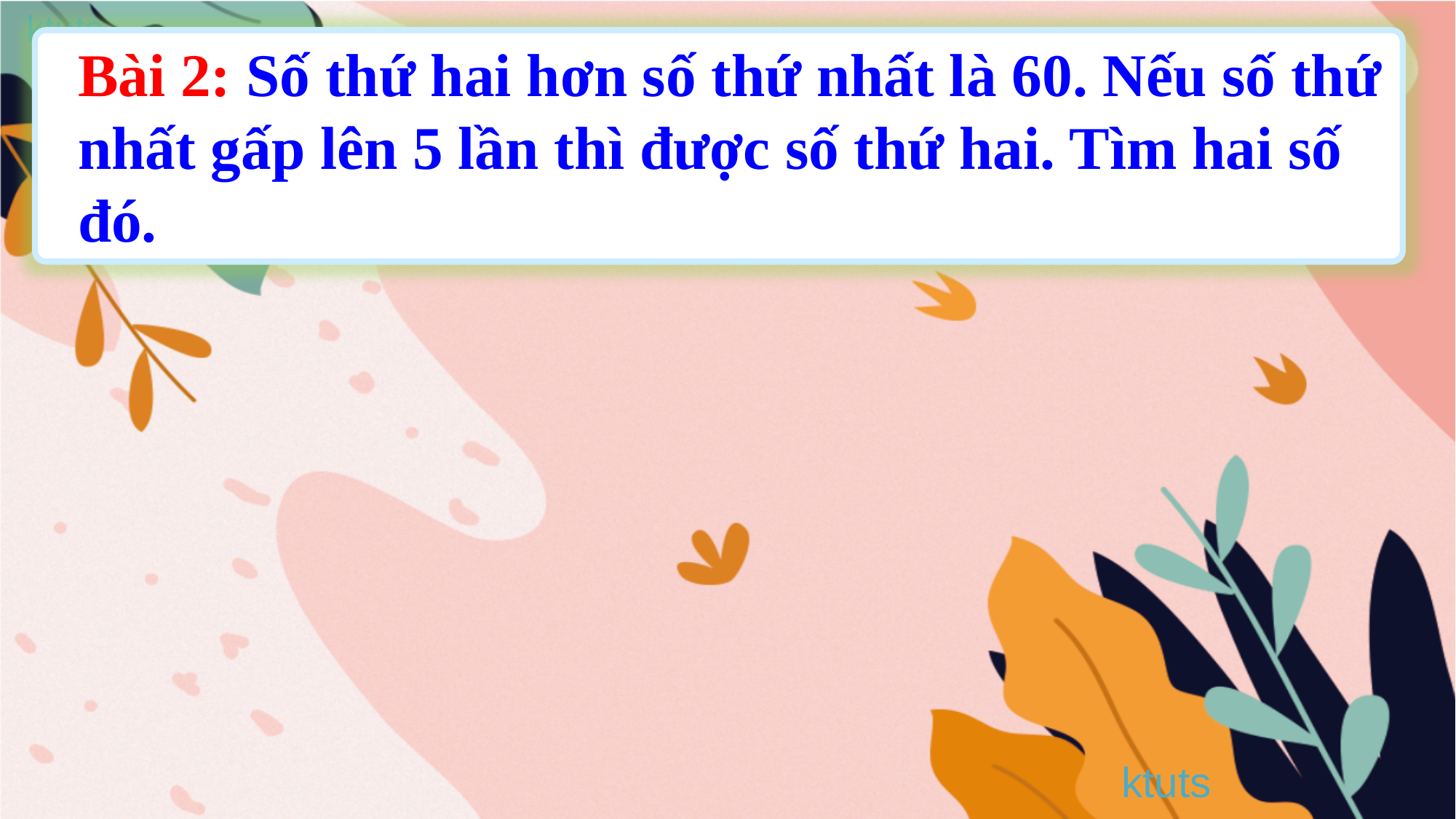

Bài 2: Số thứ hai hơn số thứ nhất là 60. Nếu số thứ nhất gấp lên 5 lần thì được số thứ hai. Tìm hai số đó.